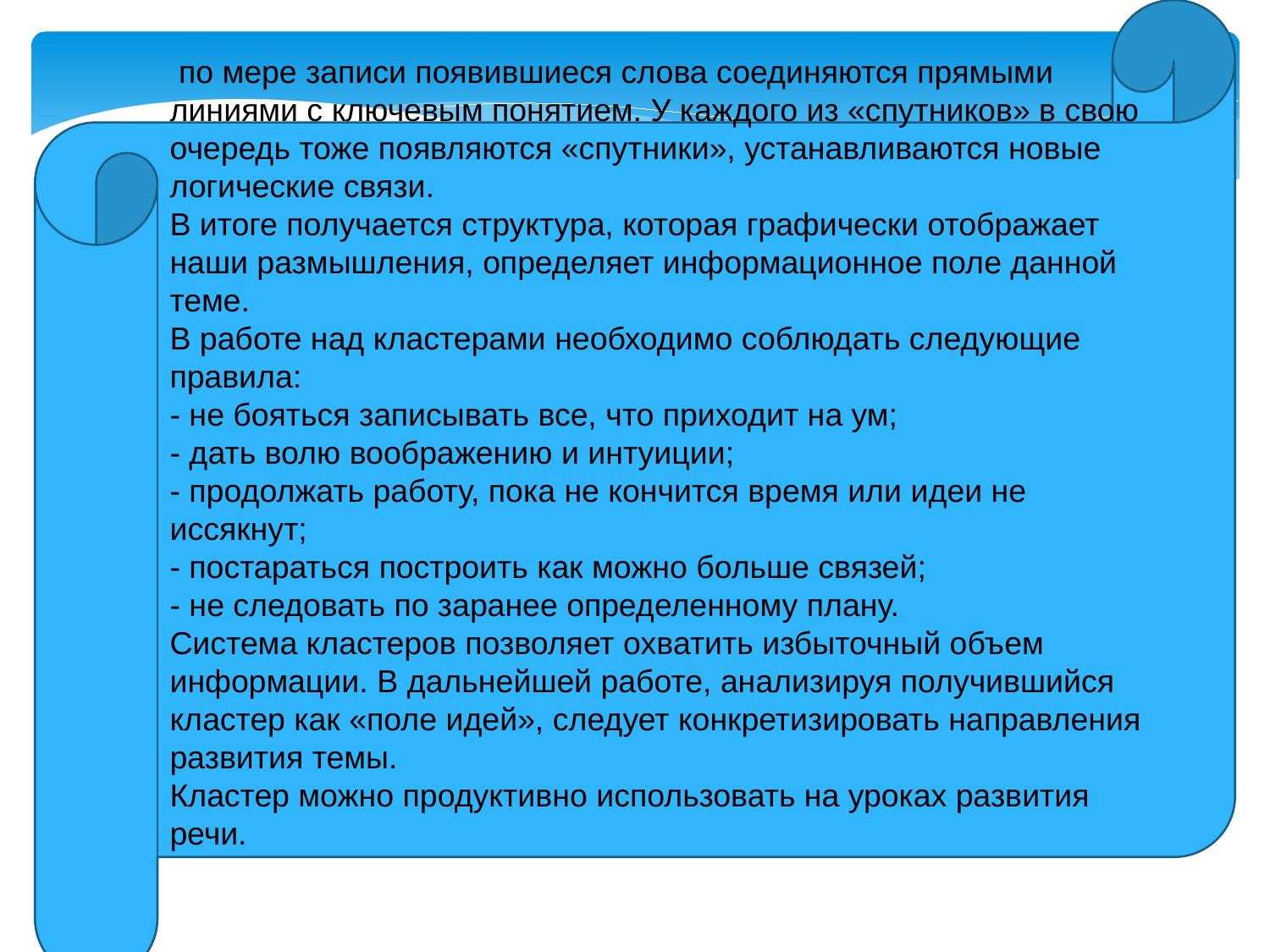

по мере записи появившиеся слова соединяются прямыми линиями с ключевым понятием. У каждого из «спутников» в свою очередь тоже появляются «спутники», устанавливаются новые логические связи.
В итоге получается структура, которая графически отображает наши размышления, определяет информационное поле данной теме.
В работе над кластерами необходимо соблюдать следующие правила:
- не бояться записывать все, что приходит на ум;
- дать волю воображению и интуиции;
- продолжать работу, пока не кончится время или идеи не иссякнут;
- постараться построить как можно больше связей;
- не следовать по заранее определенному плану.
Система кластеров позволяет охватить избыточный объем информации. В дальнейшей работе, анализируя получившийся кластер как «поле идей», следует конкретизировать направления развития темы.
Кластер можно продуктивно использовать на уроках развития речи.